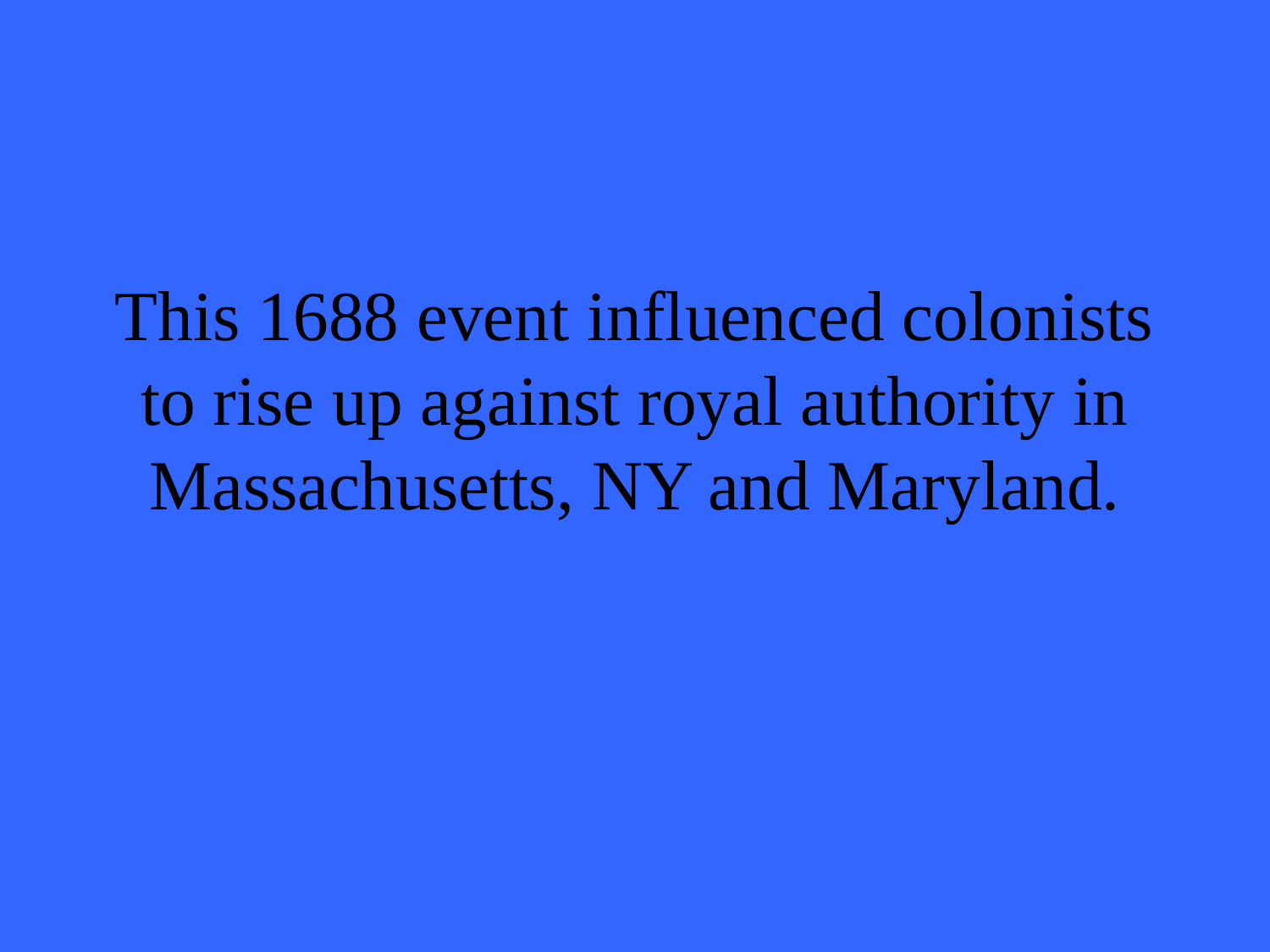

# This 1688 event influenced colonists to rise up against royal authority in Massachusetts, NY and Maryland.